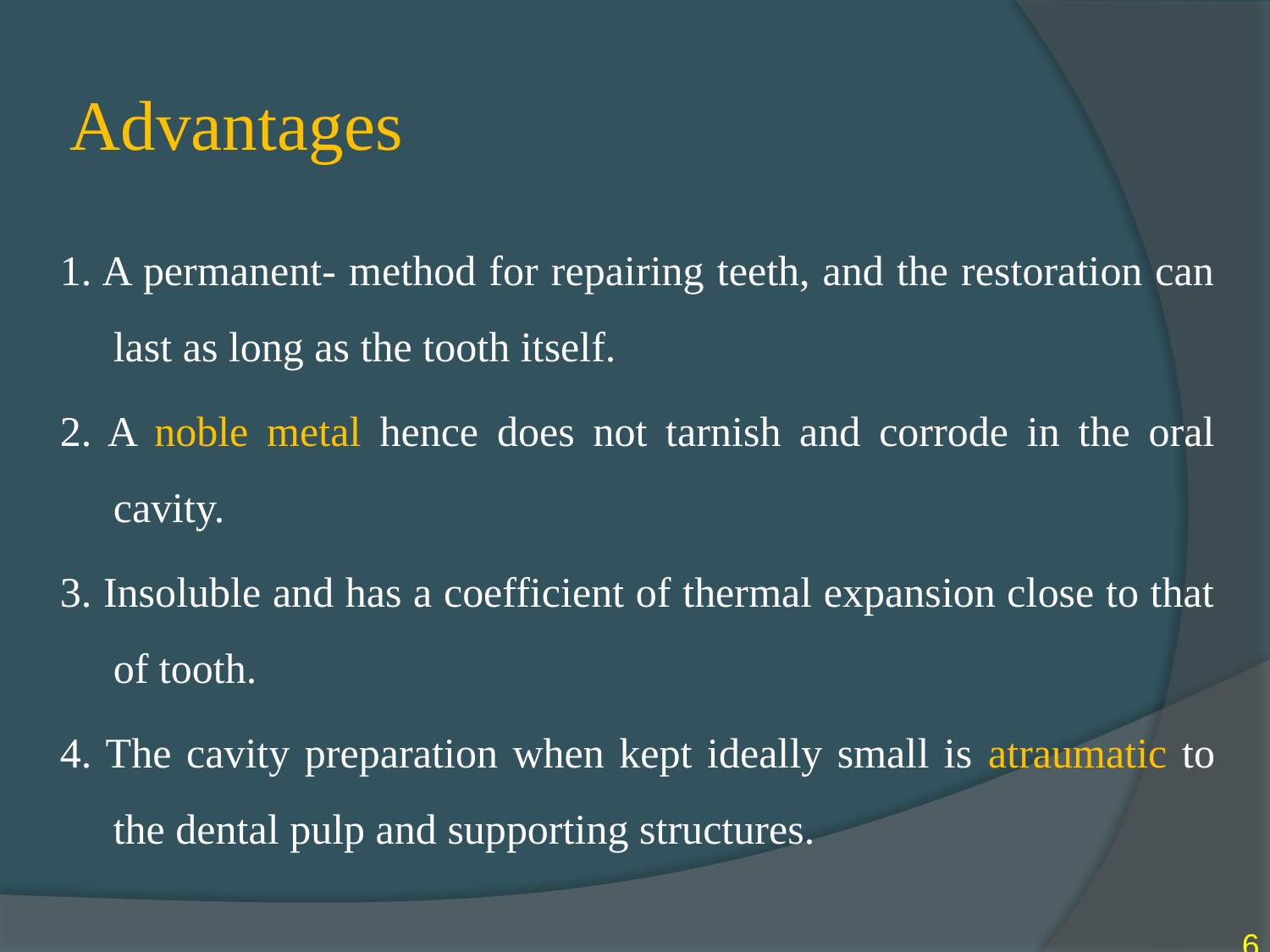

# Advantages
1. A permanent- method for repairing teeth, and the restoration can last as long as the tooth itself.
2. A noble metal hence does not tarnish and corrode in the oral cavity.
3. Insoluble and has a coefficient of thermal expansion close to that of tooth.
4. The cavity preparation when kept ideally small is atraumatic to the dental pulp and supporting structures.

6